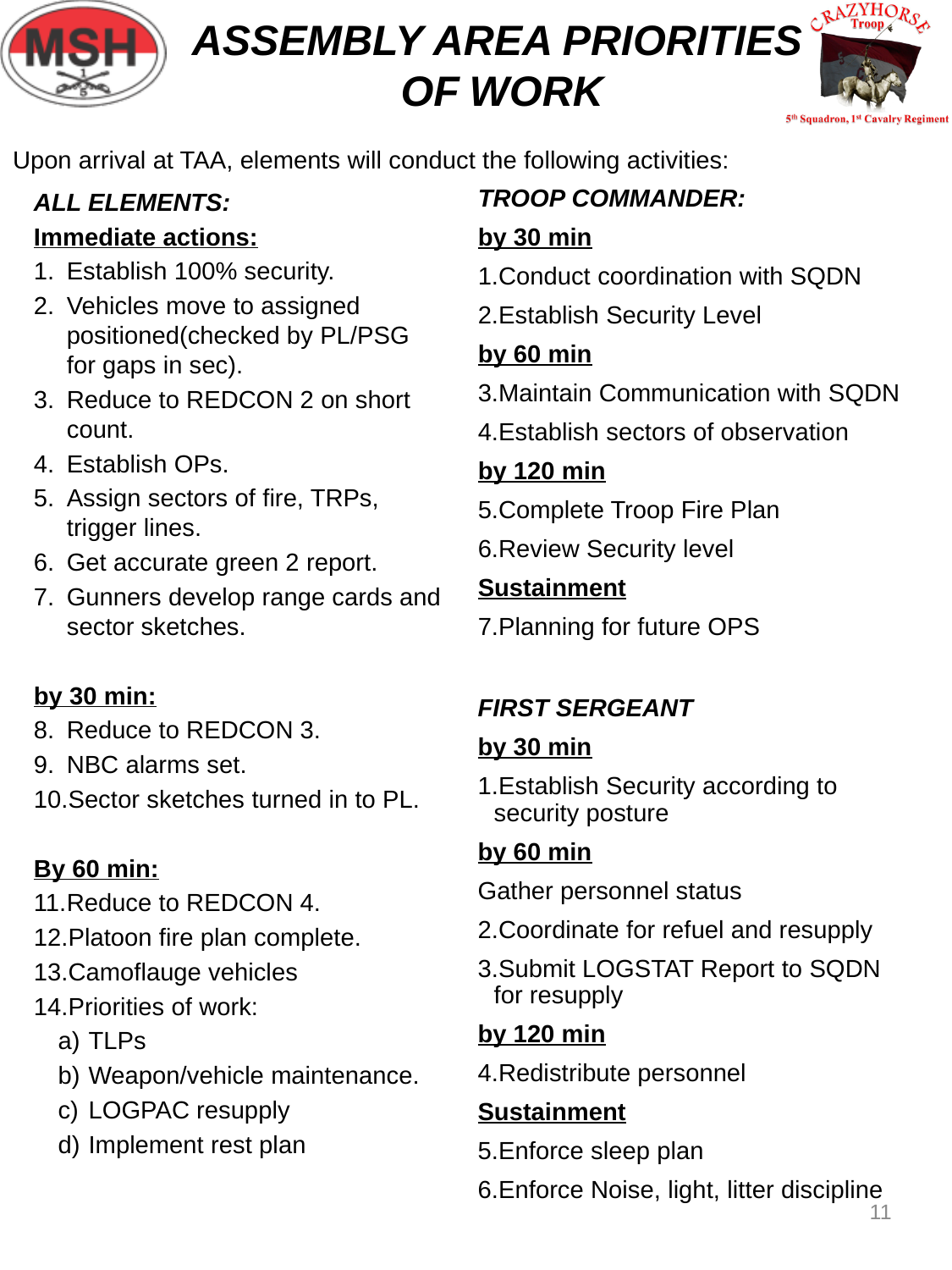

# ASSEMBLY AREA PRIORITIES OF WORK
Upon arrival at TAA, elements will conduct the following activities:
TROOP COMMANDER:
by 30 min
Conduct coordination with SQDN
Establish Security Level
by 60 min
Maintain Communication with SQDN
Establish sectors of observation
by 120 min
Complete Troop Fire Plan
Review Security level
Sustainment
Planning for future OPS
ALL ELEMENTS:
Immediate actions:
Establish 100% security.
Vehicles move to assigned positioned(checked by PL/PSG for gaps in sec).
Reduce to REDCON 2 on short count.
Establish OPs.
Assign sectors of fire, TRPs, trigger lines.
Get accurate green 2 report.
Gunners develop range cards and sector sketches.

by 30 min:
Reduce to REDCON 3.
NBC alarms set.
Sector sketches turned in to PL.

By 60 min:
Reduce to REDCON 4.
Platoon fire plan complete.
Camoflauge vehicles
Priorities of work:
TLPs
Weapon/vehicle maintenance.
LOGPAC resupply
Implement rest plan
FIRST SERGEANT
by 30 min
Establish Security according to security posture
by 60 min
Gather personnel status
Coordinate for refuel and resupply
Submit LOGSTAT Report to SQDN for resupply
by 120 min
Redistribute personnel
Sustainment
Enforce sleep plan
Enforce Noise, light, litter discipline
11